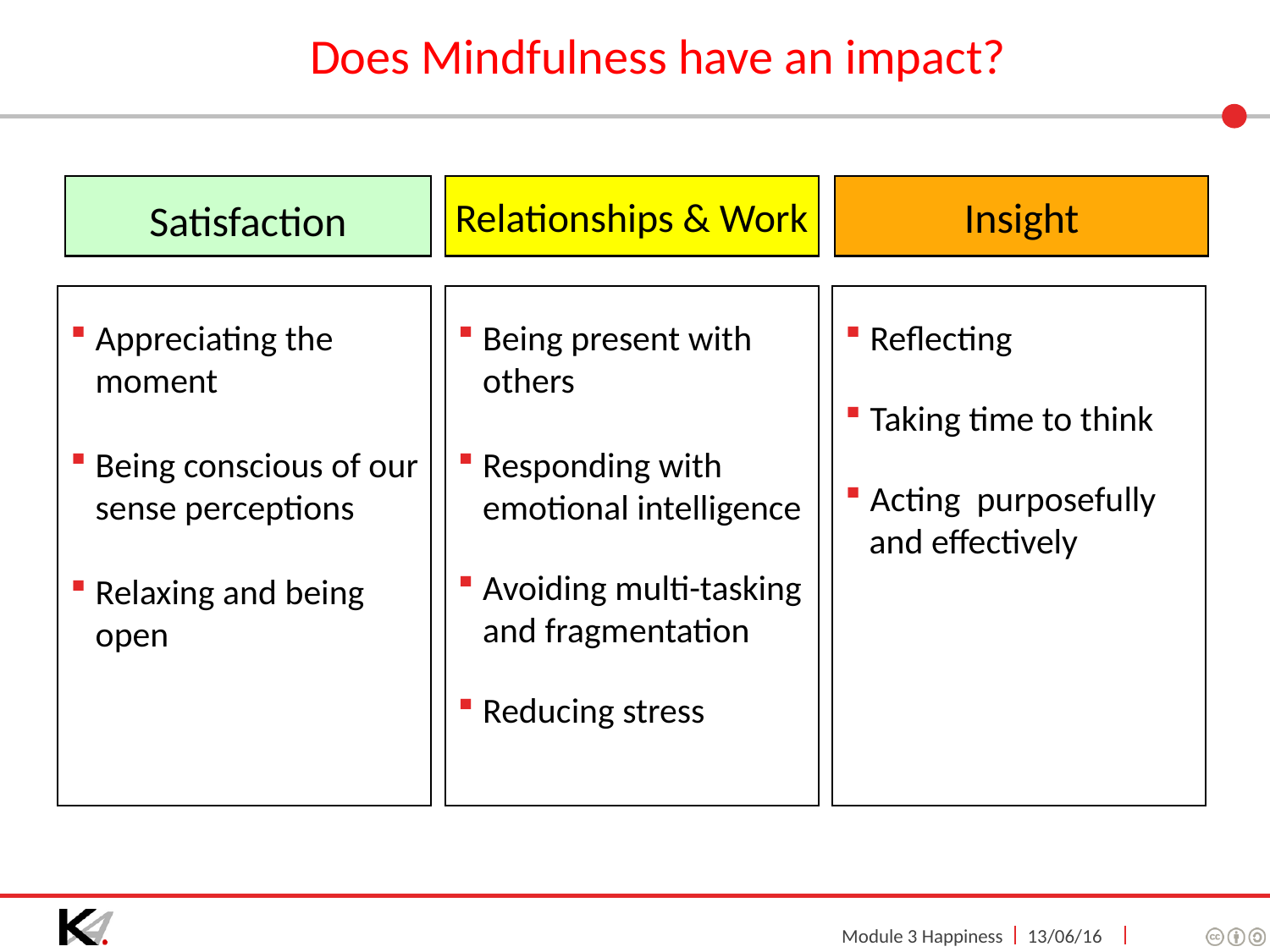

# Does Mindfulness have an impact?

Satisfaction

Relationships & Work
Insight

Appreciating the moment

Being conscious of our sense perceptions

Relaxing and being open

Being present with others

Responding with emotional intelligence

Avoiding multi-tasking and fragmentation

Reducing stress

Reflecting

Taking time to think

Acting  purposefully
   and effectively

Module 3 Happiness
13/06/16